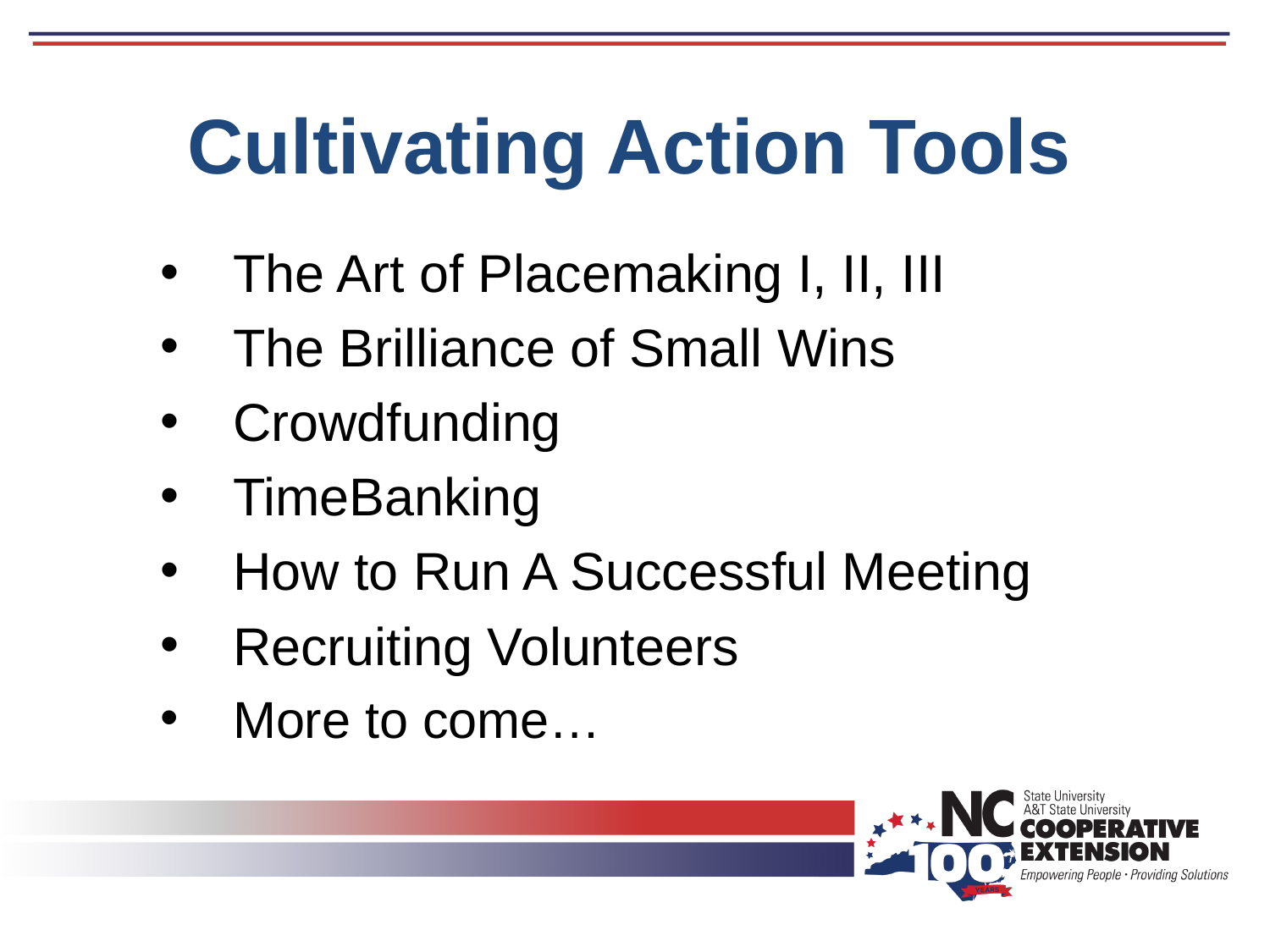

# Cultivating Action Tools
The Art of Placemaking I, II, III
The Brilliance of Small Wins
Crowdfunding
TimeBanking
How to Run A Successful Meeting
Recruiting Volunteers
More to come…